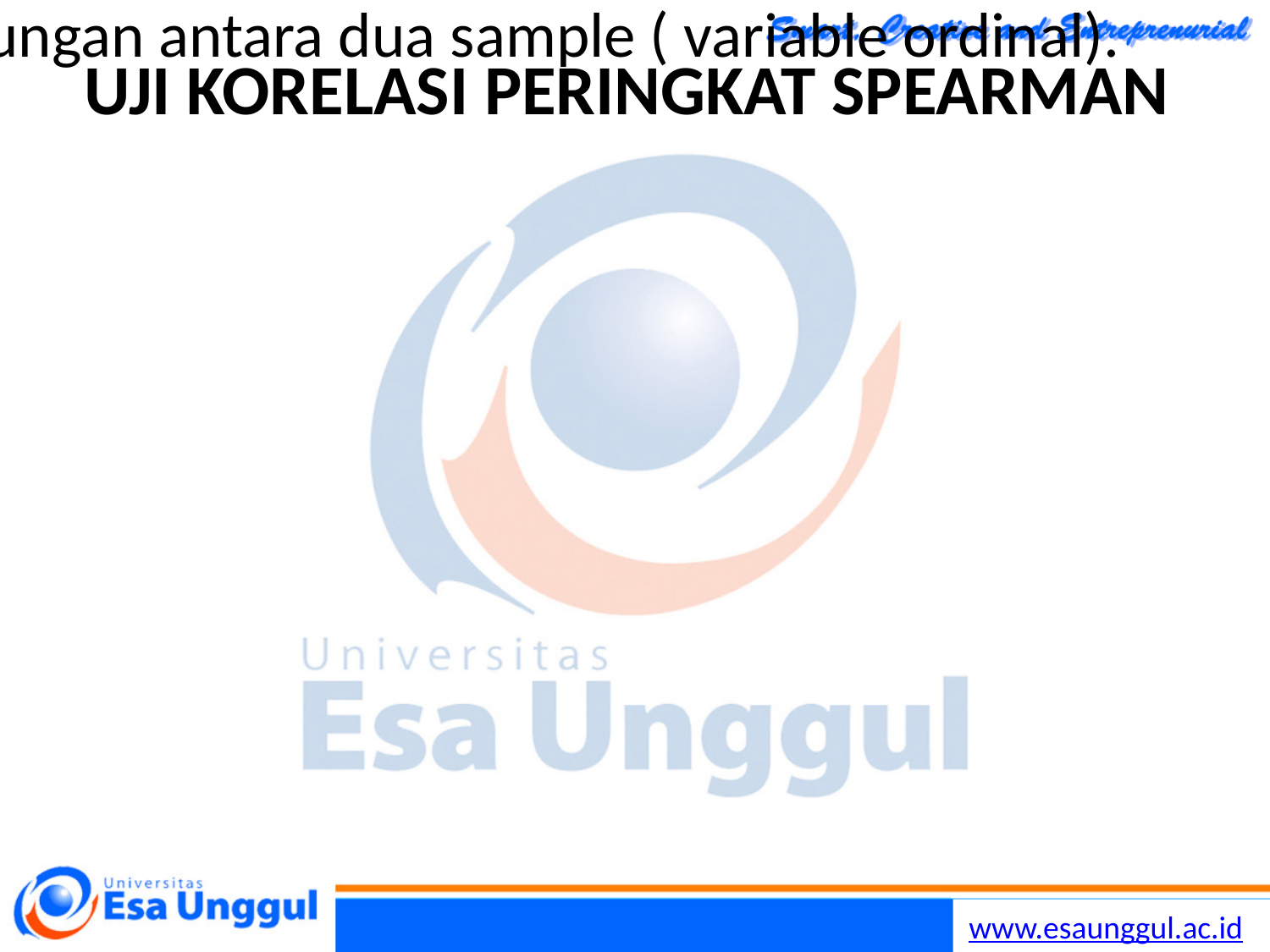

# UJI KORELASI PERINGKAT SPEARMAN
Kegunaan : untuk menguji derajat/kuat hubungan antara dua sample ( variable ordinal).